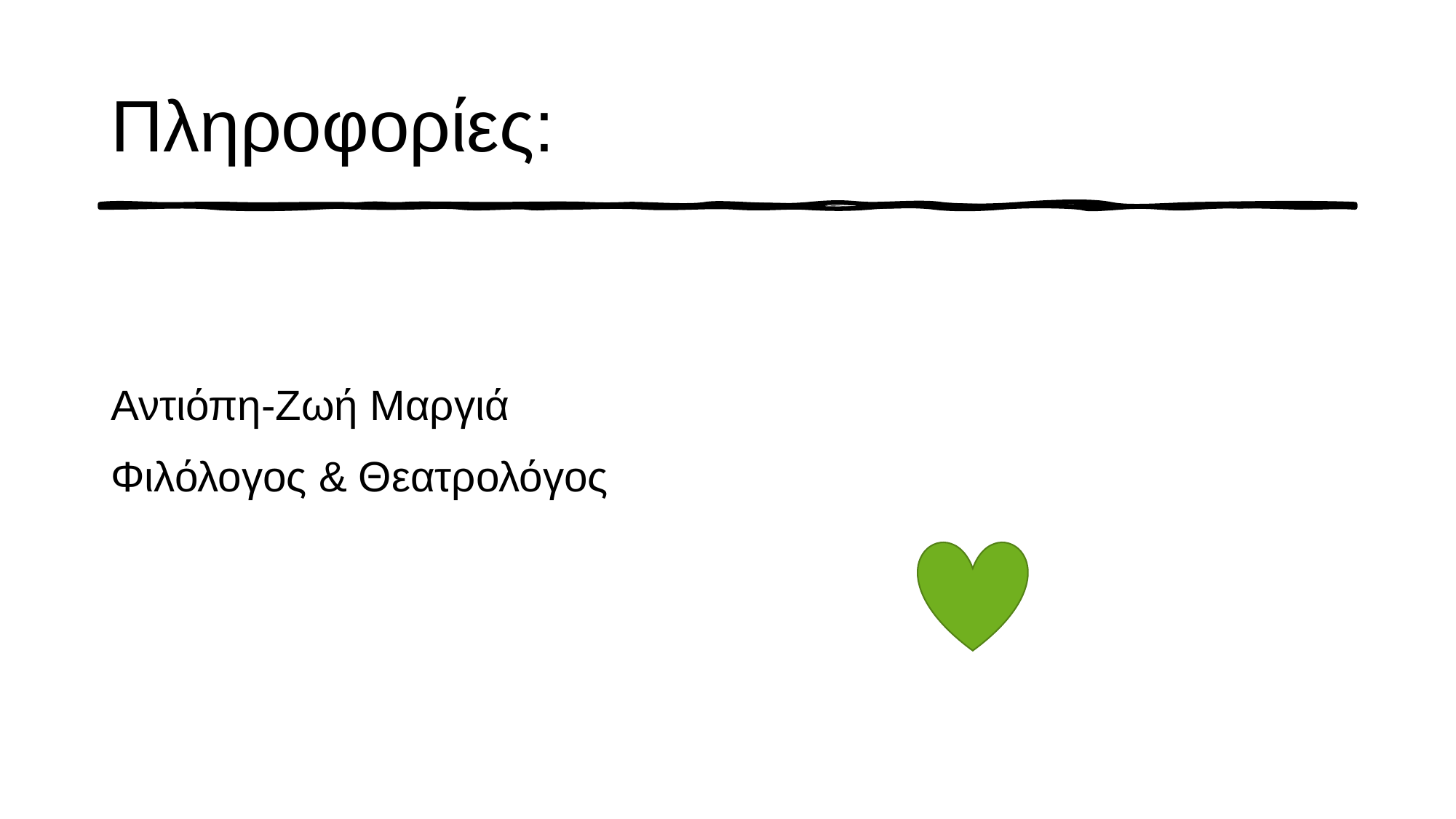

# Πληροφορίες:

Αντιόπη-Ζωή Μαργιά
Φιλόλογος & Θεατρολόγος